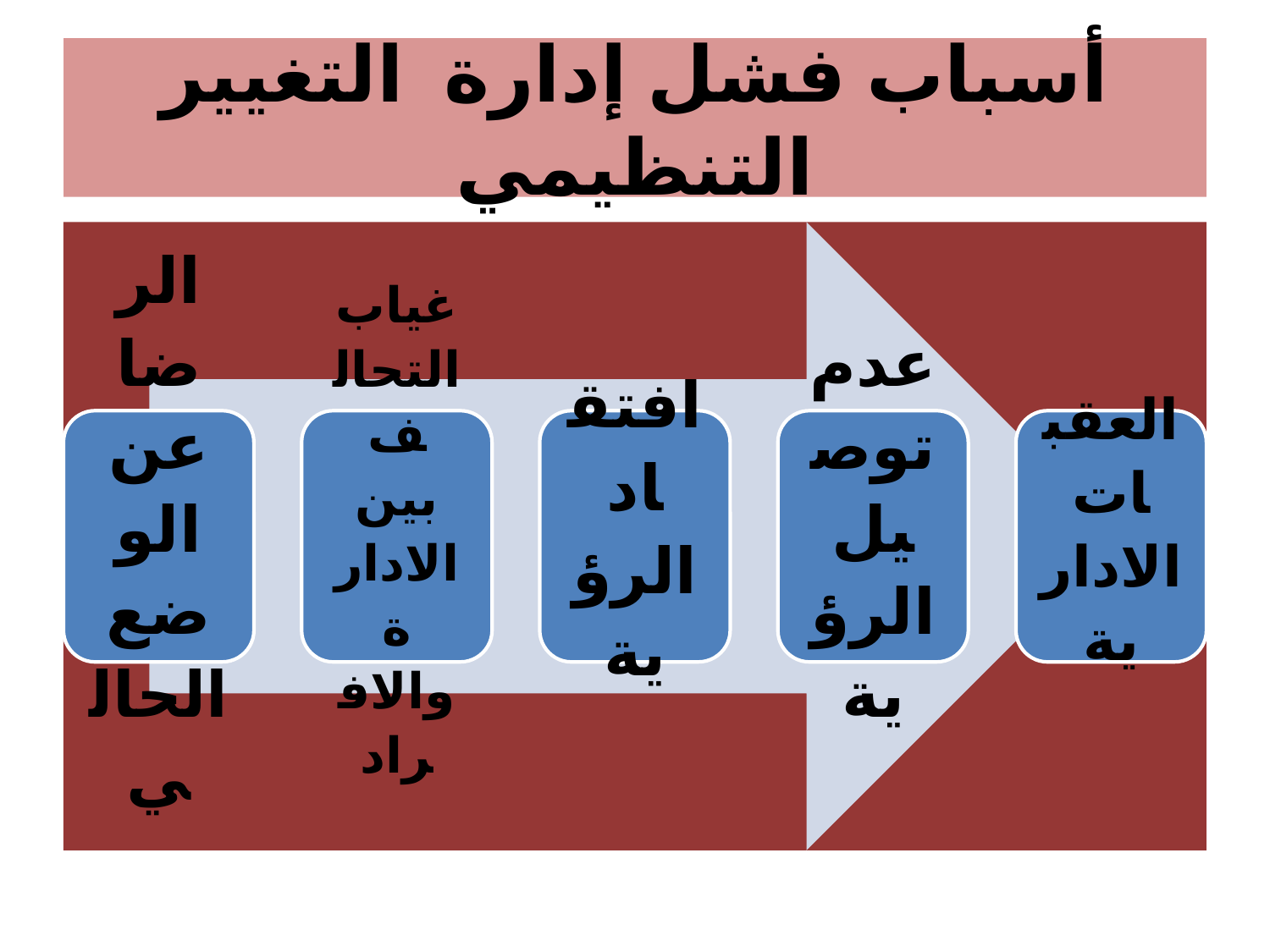

# أسباب فشل إدارة  التغيير التنظيمي
الرضا عن الوضع الحالي
افتقاد الرؤية
عدم توصيل الرؤية